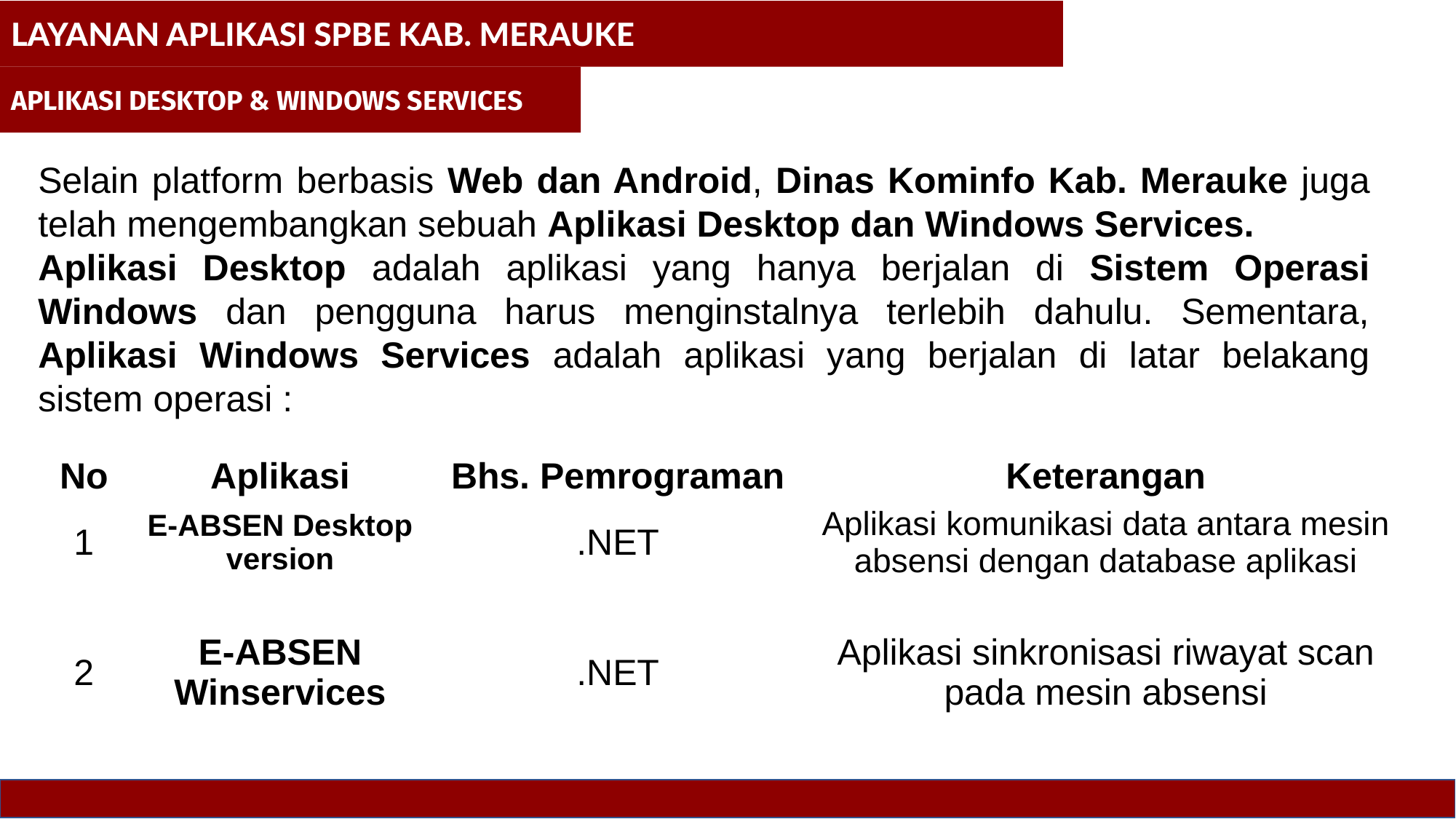

LAYANAN APLIKASI SPBE KAB. MERAUKE
APLIKASI DESKTOP & WINDOWS SERVICES
Selain platform berbasis Web dan Android, Dinas Kominfo Kab. Merauke juga telah mengembangkan sebuah Aplikasi Desktop dan Windows Services.
Aplikasi Desktop adalah aplikasi yang hanya berjalan di Sistem Operasi Windows dan pengguna harus menginstalnya terlebih dahulu. Sementara, Aplikasi Windows Services adalah aplikasi yang berjalan di latar belakang sistem operasi :
| No | Aplikasi | Bhs. Pemrograman | Keterangan |
| --- | --- | --- | --- |
| 1 | E-ABSEN Desktop version | .NET | Aplikasi komunikasi data antara mesin absensi dengan database aplikasi |
| 2 | E-ABSEN Winservices | .NET | Aplikasi sinkronisasi riwayat scan pada mesin absensi |